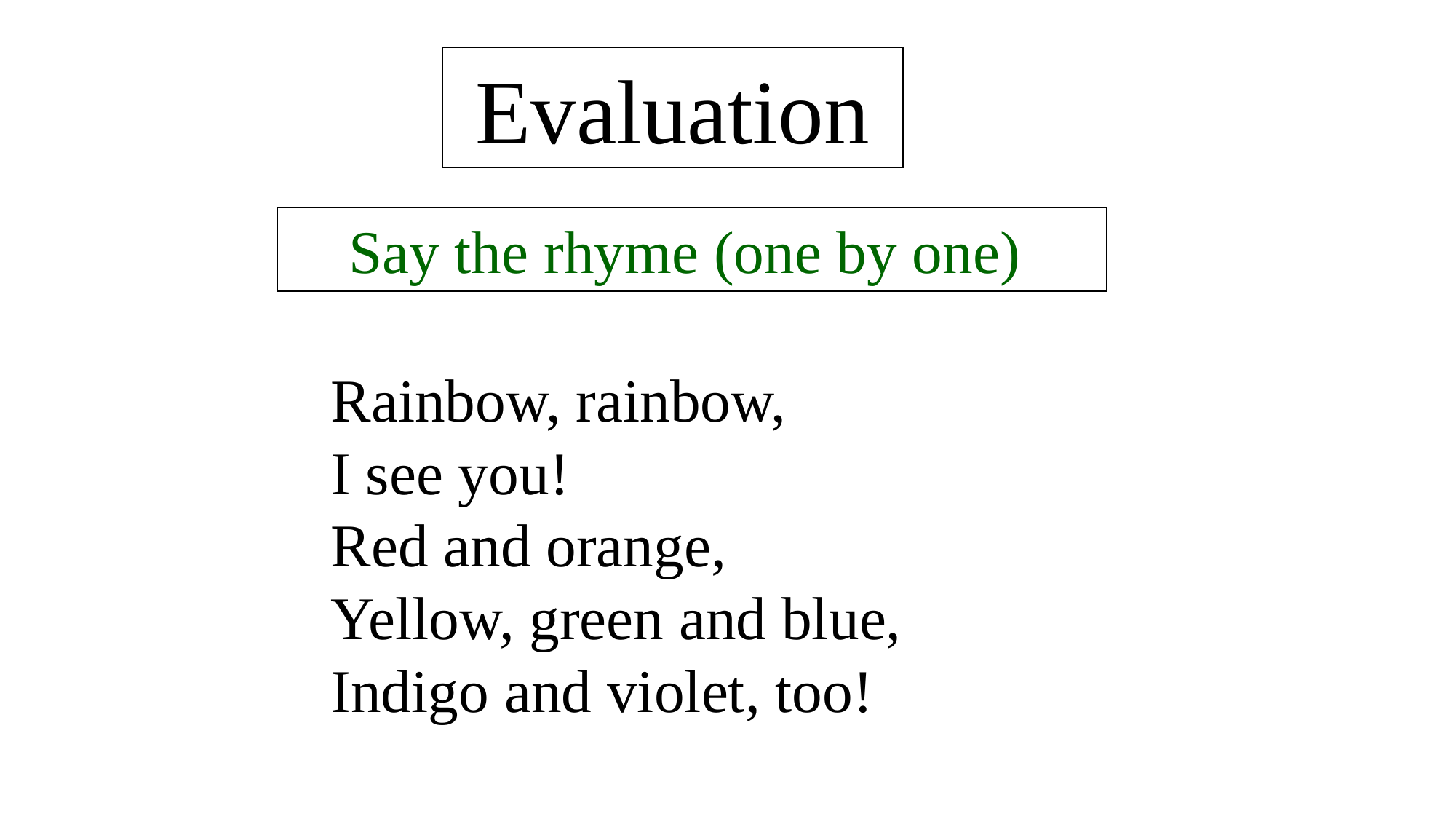

Evaluation
    Say the rhyme (one by one)
Rainbow, rainbow,
I see you!
Red and orange,
Yellow, green and blue,
Indigo and violet, too!